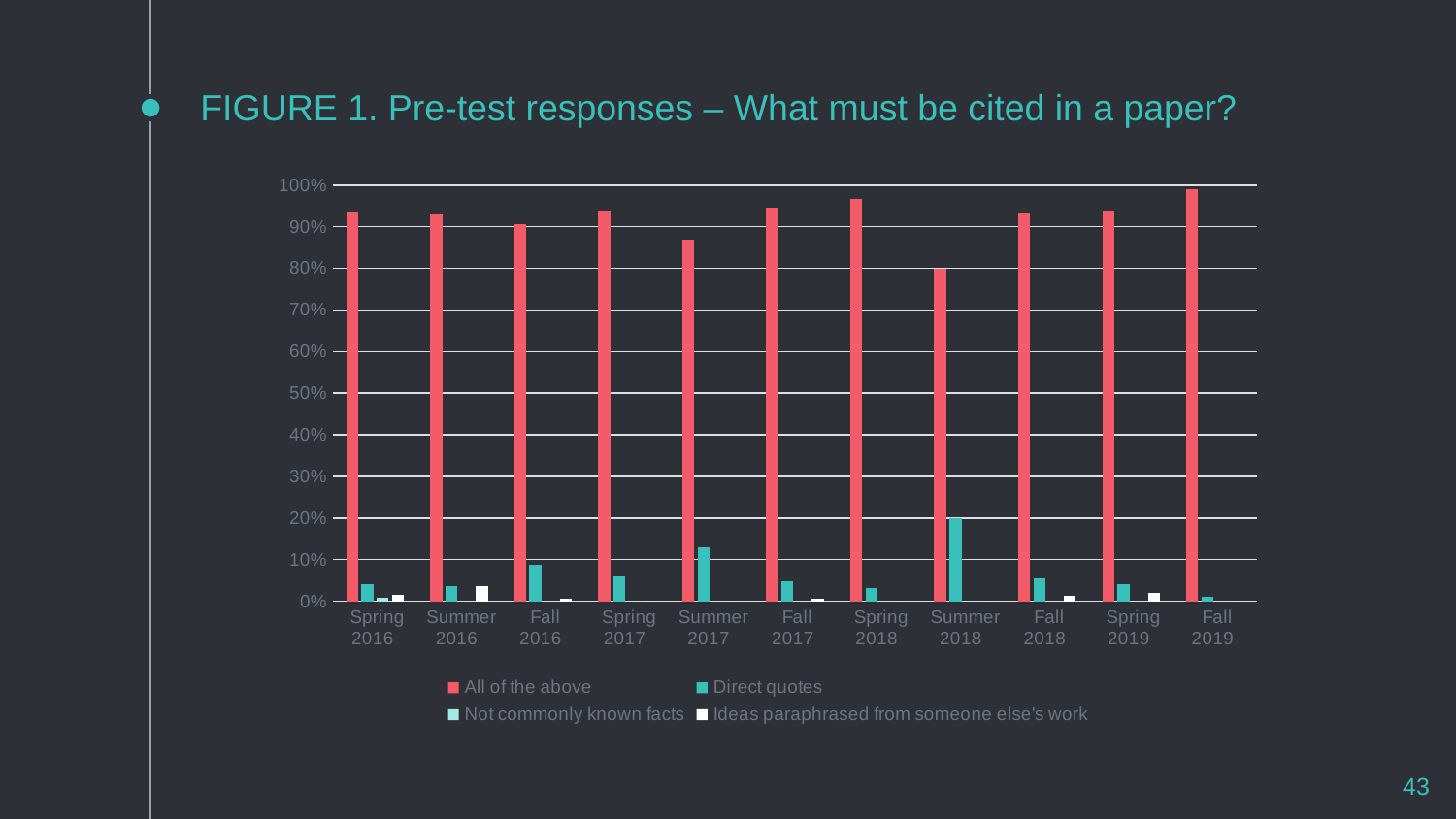

# FIGURE 1. Pre-test responses – What must be cited in a paper?

### Chart

| Category | All of the above | Direct quotes | Not commonly known facts | Ideas paraphrased from someone else's work |
|---|---|---|---|---|
|  Spring 2016  | 0.9354838709677419 | 0.04032258064516129 | 0.008064516129032258 | 0.016129032258064516 |
|  Summer 2016  | 0.9285714285714286 | 0.03571428571428571 | 0.0 | 0.03571428571428571 |
|  Fall 2016  | 0.9056603773584906 | 0.0880503144654088 | 0.0 | 0.006289308176100629 |
|  Spring 2017  | 0.9391304347826087 | 0.06086956521739131 | 0.0 | 0.0 |
|  Summer 2017  | 0.8695652173913043 | 0.13043478260869565 | 0.0 | 0.0 |
|  Fall 2017  | 0.9447852760736196 | 0.049079754601226995 | 0.0 | 0.006134969325153374 |
|  Spring 2018  | 0.967741935483871 | 0.03225806451612903 | 0.0 | 0.0 |
|  Summer 2018  | 0.8 | 0.2 | 0.0 | 0.0 |
|  Fall 2018  | 0.9324324324324325 | 0.05405405405405406 | 0.0 | 0.013513513513513514 |
|  Spring 2019  | 0.9387755102040817 | 0.04081632653061224 | 0.0 | 0.02040816326530612 |
|  Fall 2019  | 0.9902912621359223 | 0.009708737864077669 | 0.0 | 0.0 |
43